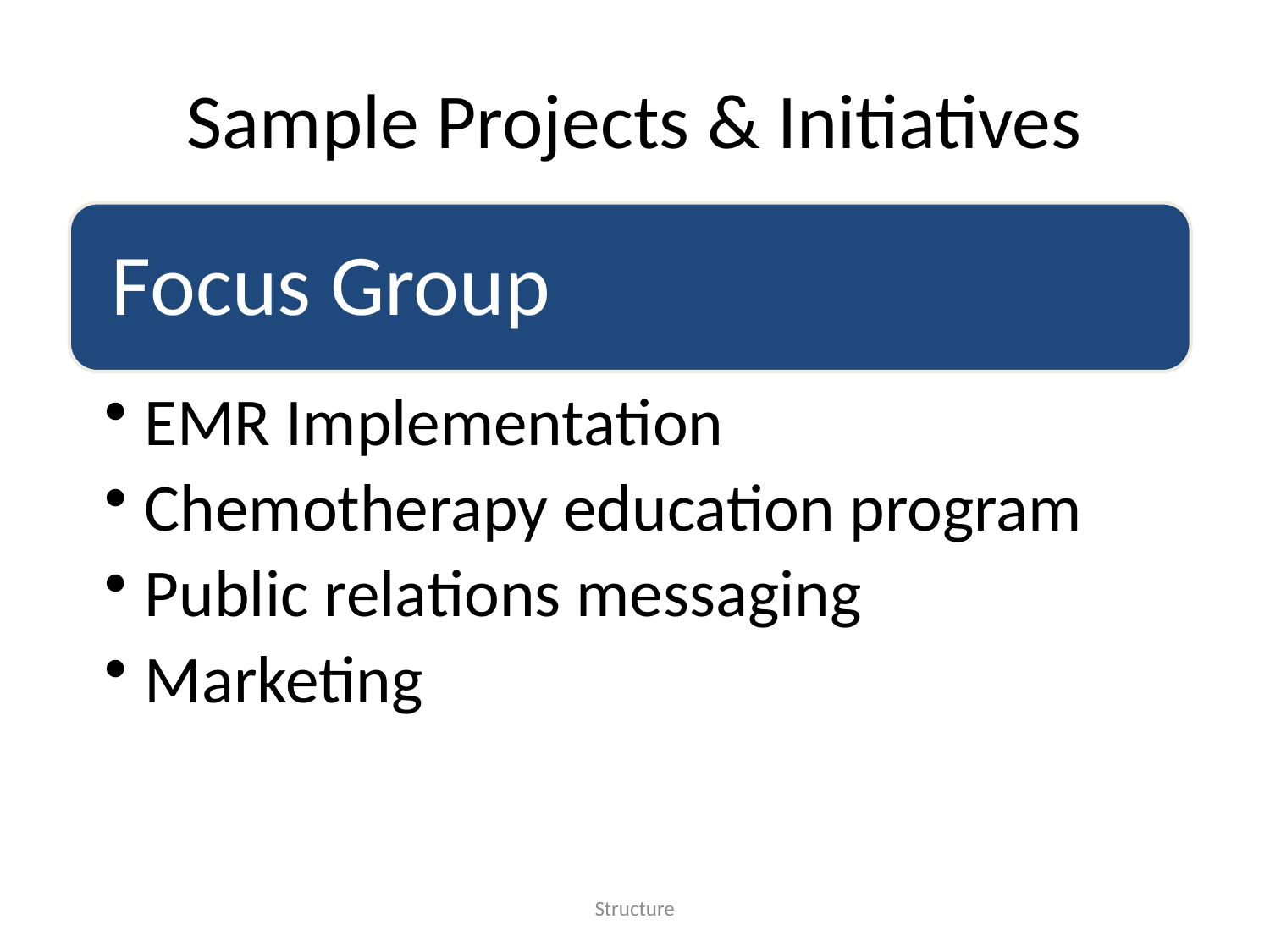

# Sample Projects & Initiatives
Focus Group
EMR Implementation
Chemotherapy education program
Public relations messaging
Marketing
Structure